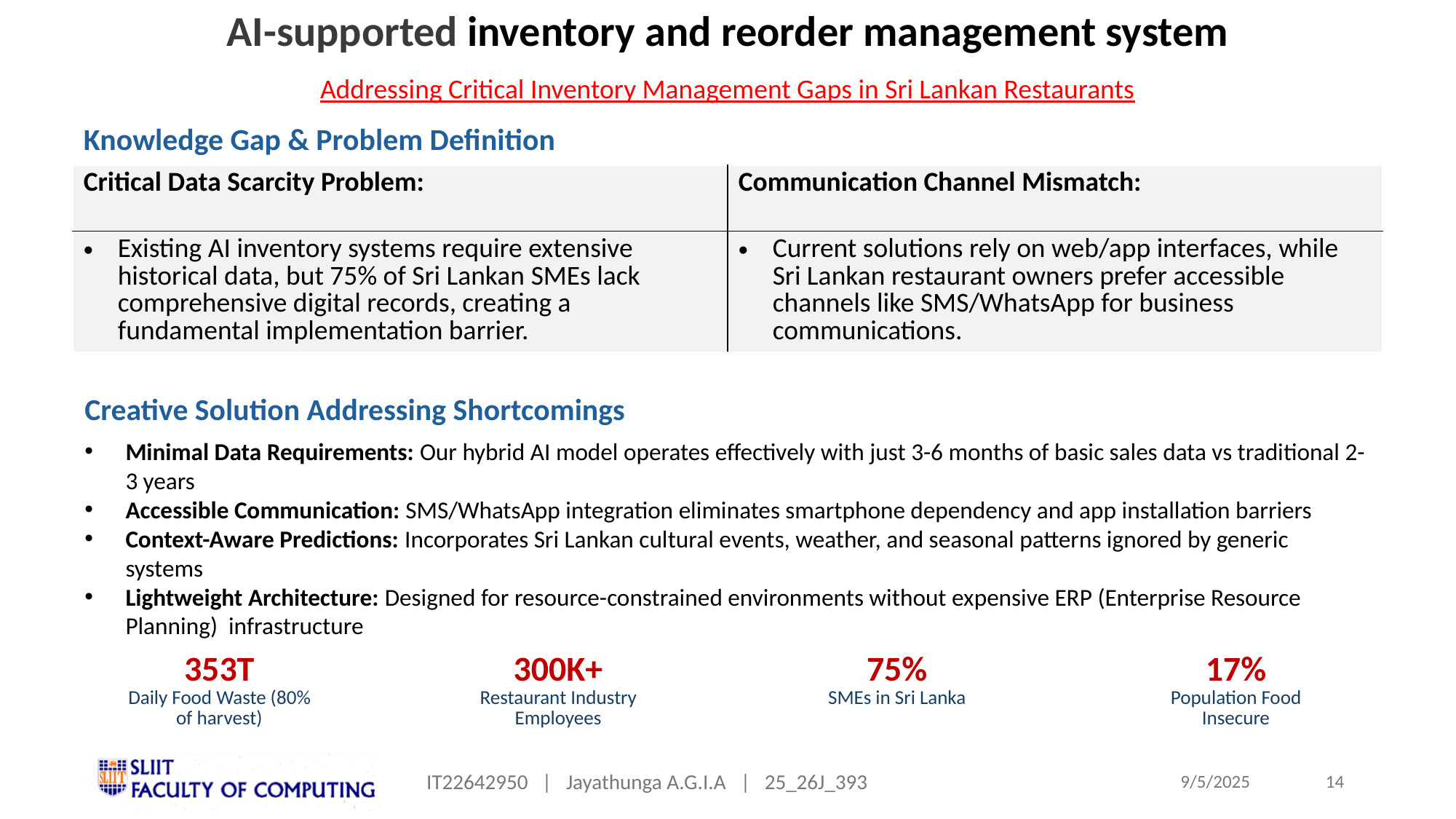

# AI-supported inventory and reorder management system Addressing Critical Inventory Management Gaps in Sri Lankan Restaurants
Knowledge Gap & Problem Definition

| Critical Data Scarcity Problem: | Communication Channel Mismatch: |
| --- | --- |
| Existing AI inventory systems require extensive historical data, but 75% of Sri Lankan SMEs lack comprehensive digital records, creating a fundamental implementation barrier. | Current solutions rely on web/app interfaces, while Sri Lankan restaurant owners prefer accessible channels like SMS/WhatsApp for business communications. |
Creative Solution Addressing Shortcomings
Minimal Data Requirements: Our hybrid AI model operates effectively with just 3-6 months of basic sales data vs traditional 2-3 years
Accessible Communication: SMS/WhatsApp integration eliminates smartphone dependency and app installation barriers
Context-Aware Predictions: Incorporates Sri Lankan cultural events, weather, and seasonal patterns ignored by generic systems
Lightweight Architecture: Designed for resource-constrained environments without expensive ERP (Enterprise Resource Planning)  infrastructure
| 353T Daily Food Waste (80% of harvest) |
| --- |
| 300K+ Restaurant Industry Employees |
| --- |
| 75% SMEs in Sri Lanka |
| --- |
| 17% Population Food Insecure |
| --- |
IT22642950   |   Jayathunga A.G.I.A   |   25_26J_393
14
9/5/2025